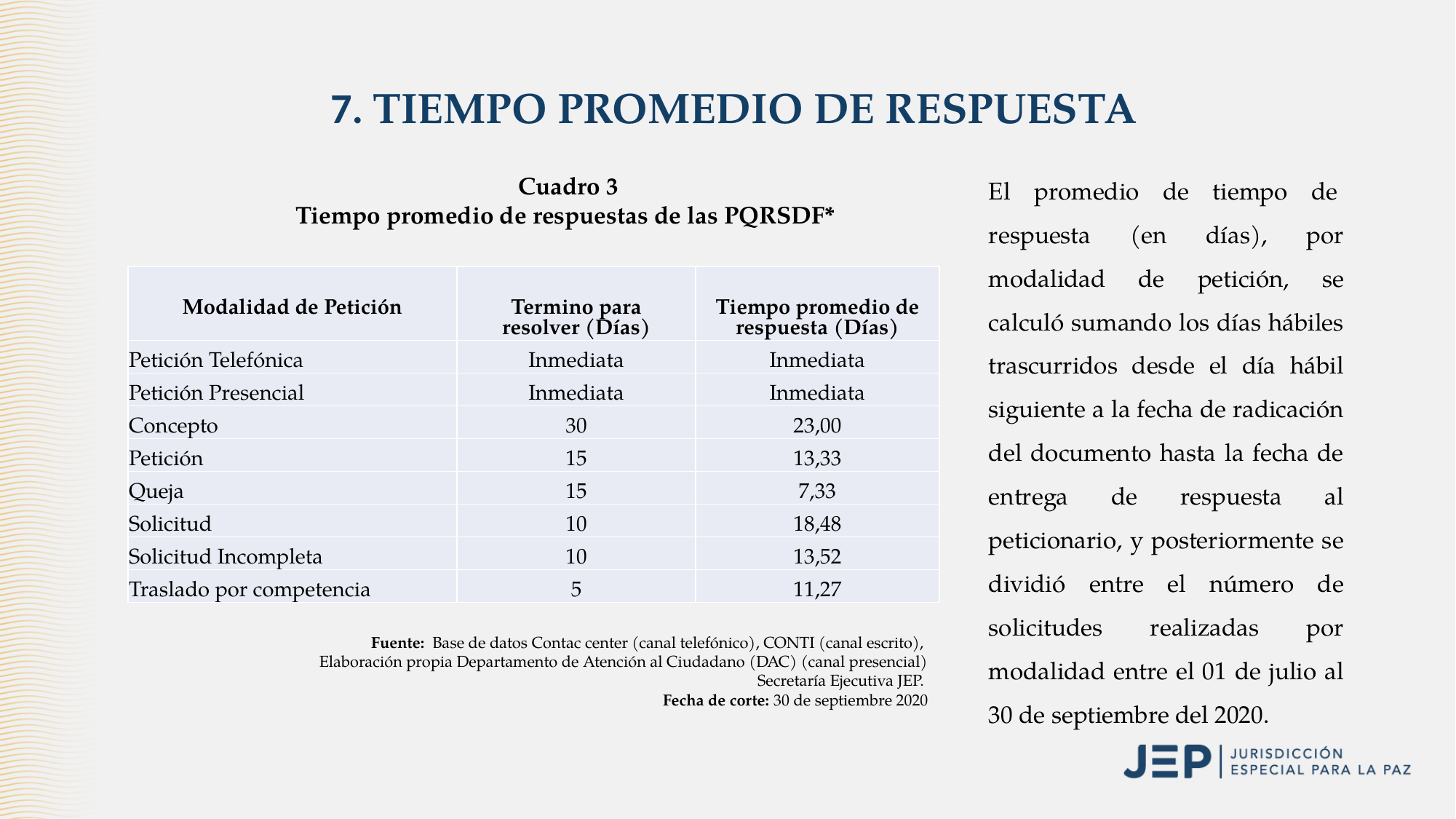

# 7. TIEMPO PROMEDIO DE RESPUESTA
El promedio de tiempo de  respuesta (en días), por modalidad de petición, se calculó sumando los días hábiles trascurridos desde el día hábil siguiente a la fecha de radicación del documento hasta la fecha de entrega de respuesta al peticionario, y posteriormente se dividió entre el número de solicitudes realizadas por modalidad entre el 01 de julio al 30 de septiembre del 2020.
Cuadro 3
Tiempo promedio de respuestas de las PQRSDF*

| Modalidad de Petición | Termino para resolver (Días) | Tiempo promedio de respuesta (Días) |
| --- | --- | --- |
| Petición Telefónica | Inmediata | Inmediata |
| Petición Presencial | Inmediata | Inmediata |
| Concepto | 30 | 23,00 |
| Petición | 15 | 13,33 |
| Queja | 15 | 7,33 |
| Solicitud | 10 | 18,48 |
| Solicitud Incompleta | 10 | 13,52 |
| Traslado por competencia | 5 | 11,27 |
Fuente:  Base de datos Contac center (canal telefónico), CONTI (canal escrito),
Elaboración propia Departamento de Atención al Ciudadano (DAC) (canal presencial)
Secretaría Ejecutiva JEP.
Fecha de corte: 30 de septiembre 2020